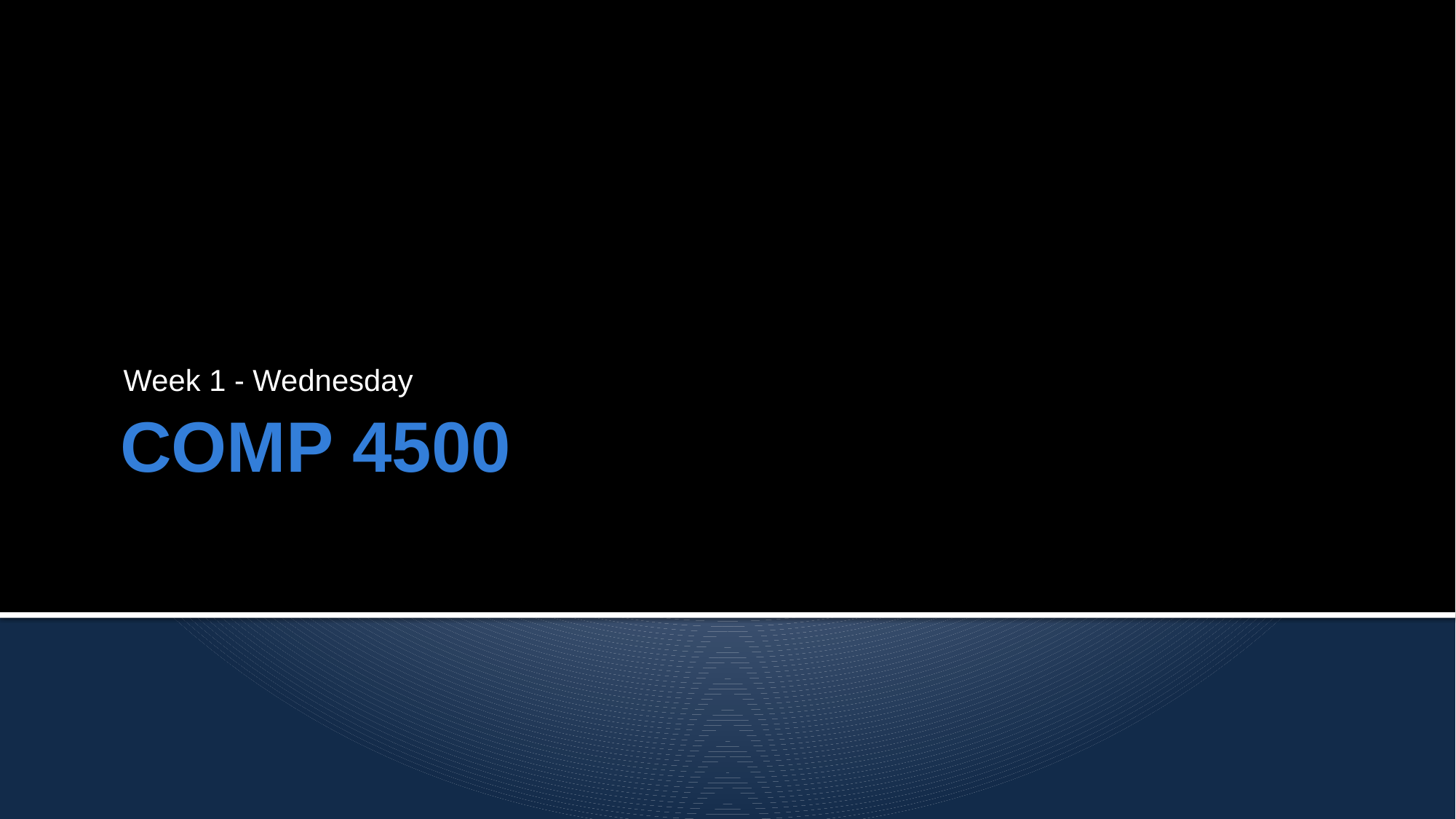

Week 1 - Wednesday
# COMP 4500